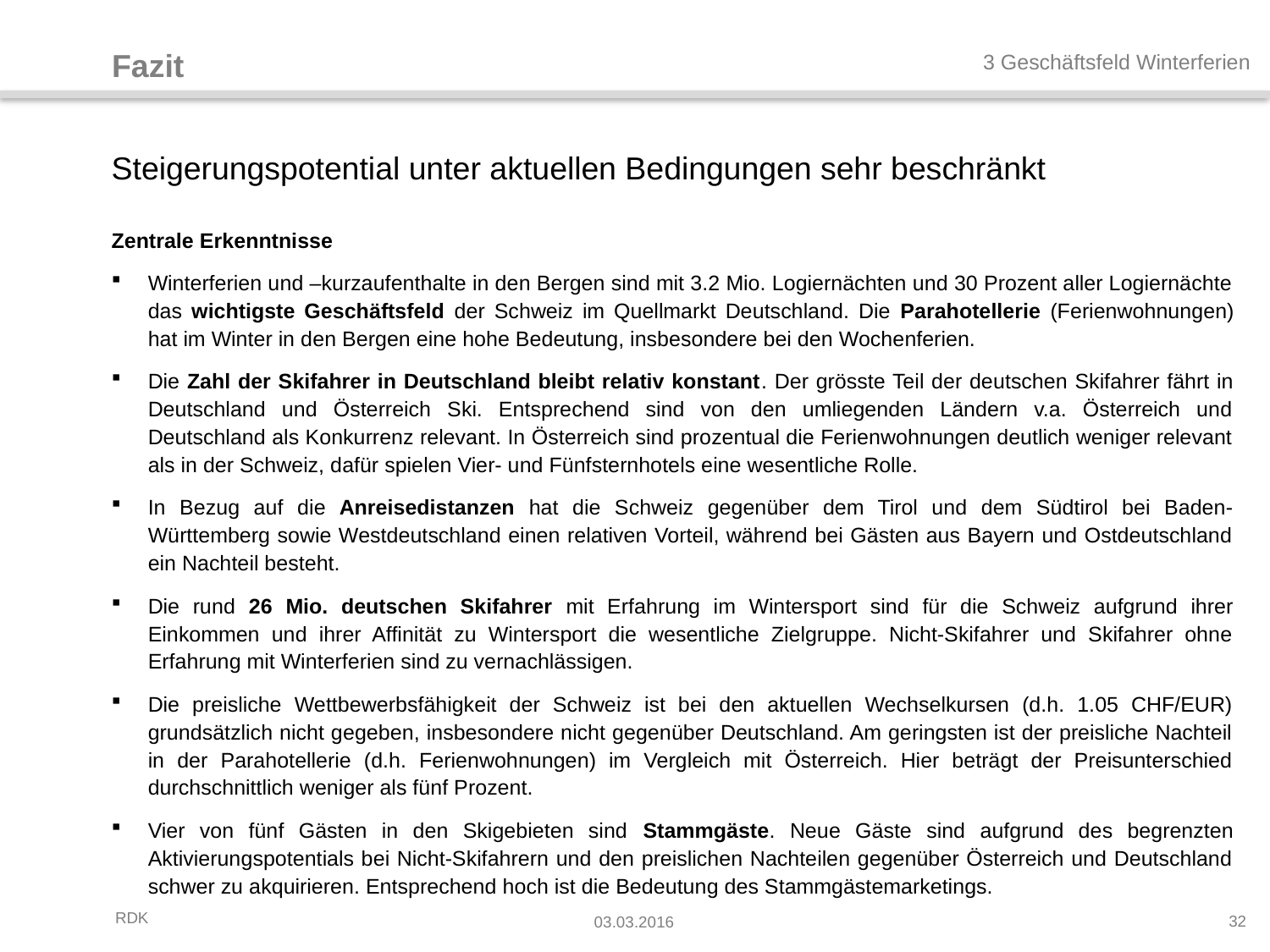

Fazit
3 Geschäftsfeld Winterferien
# Steigerungspotential unter aktuellen Bedingungen sehr beschränkt
Zentrale Erkenntnisse
Winterferien und –kurzaufenthalte in den Bergen sind mit 3.2 Mio. Logiernächten und 30 Prozent aller Logiernächte das wichtigste Geschäftsfeld der Schweiz im Quellmarkt Deutschland. Die Parahotellerie (Ferienwohnungen) hat im Winter in den Bergen eine hohe Bedeutung, insbesondere bei den Wochenferien.
Die Zahl der Skifahrer in Deutschland bleibt relativ konstant. Der grösste Teil der deutschen Skifahrer fährt in Deutschland und Österreich Ski. Entsprechend sind von den umliegenden Ländern v.a. Österreich und Deutschland als Konkurrenz relevant. In Österreich sind prozentual die Ferienwohnungen deutlich weniger relevant als in der Schweiz, dafür spielen Vier- und Fünfsternhotels eine wesentliche Rolle.
In Bezug auf die Anreisedistanzen hat die Schweiz gegenüber dem Tirol und dem Südtirol bei Baden-Württemberg sowie Westdeutschland einen relativen Vorteil, während bei Gästen aus Bayern und Ostdeutschland ein Nachteil besteht.
Die rund 26 Mio. deutschen Skifahrer mit Erfahrung im Wintersport sind für die Schweiz aufgrund ihrer Einkommen und ihrer Affinität zu Wintersport die wesentliche Zielgruppe. Nicht-Skifahrer und Skifahrer ohne Erfahrung mit Winterferien sind zu vernachlässigen.
Die preisliche Wettbewerbsfähigkeit der Schweiz ist bei den aktuellen Wechselkursen (d.h. 1.05 CHF/EUR) grundsätzlich nicht gegeben, insbesondere nicht gegenüber Deutschland. Am geringsten ist der preisliche Nachteil in der Parahotellerie (d.h. Ferienwohnungen) im Vergleich mit Österreich. Hier beträgt der Preisunterschied durchschnittlich weniger als fünf Prozent.
Vier von fünf Gästen in den Skigebieten sind Stammgäste. Neue Gäste sind aufgrund des begrenzten Aktivierungspotentials bei Nicht-Skifahrern und den preislichen Nachteilen gegenüber Österreich und Deutschland schwer zu akquirieren. Entsprechend hoch ist die Bedeutung des Stammgästemarketings.
32
03.03.2016